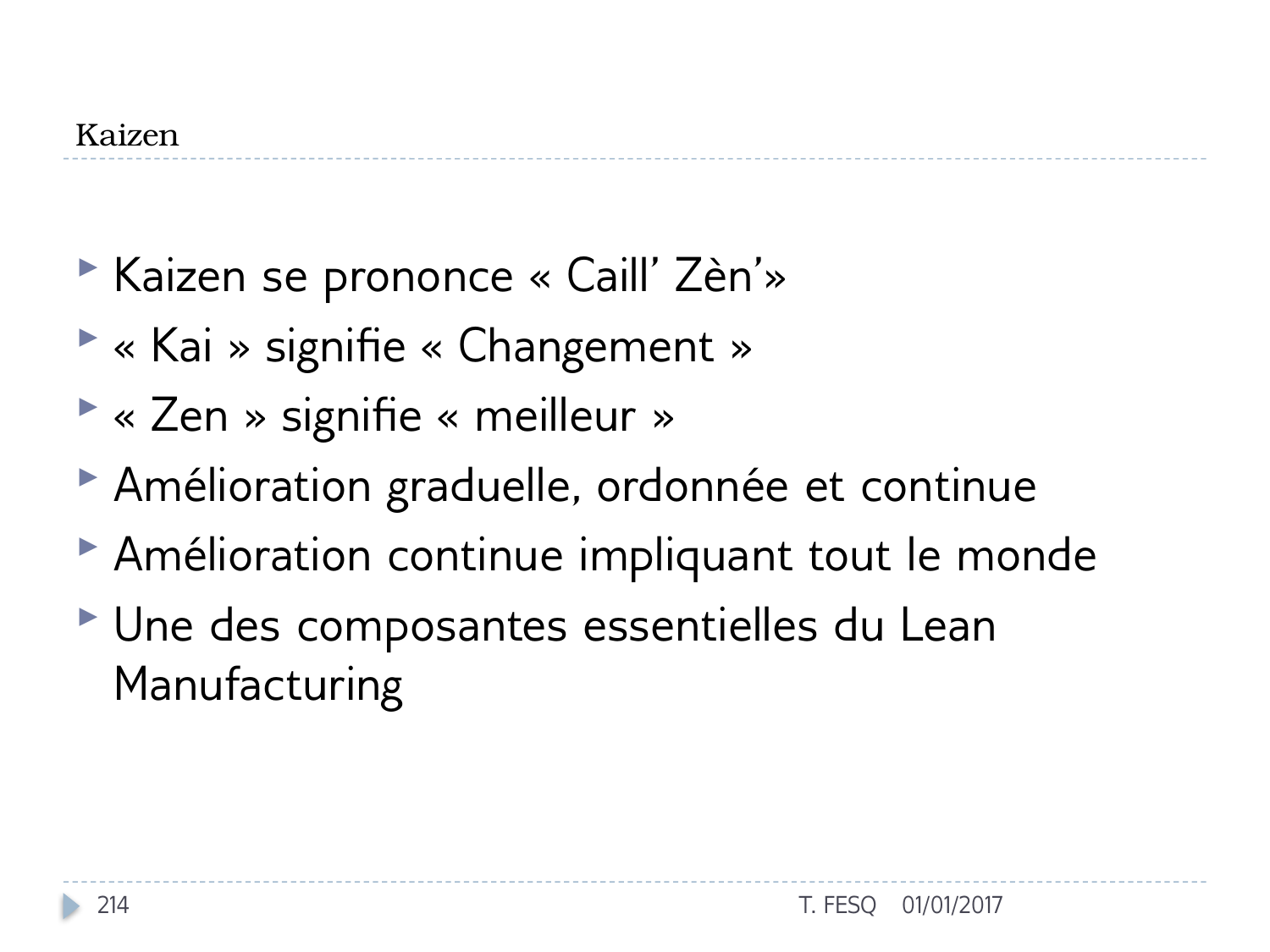

# Kaizen
Kaizen se prononce « Caill’ Zèn’»
« Kai » signifie « Changement »
« Zen » signifie « meilleur »
Amélioration graduelle, ordonnée et continue
Amélioration continue impliquant tout le monde
Une des composantes essentielles du Lean Manufacturing

214
T. FESQ
01/01/2017